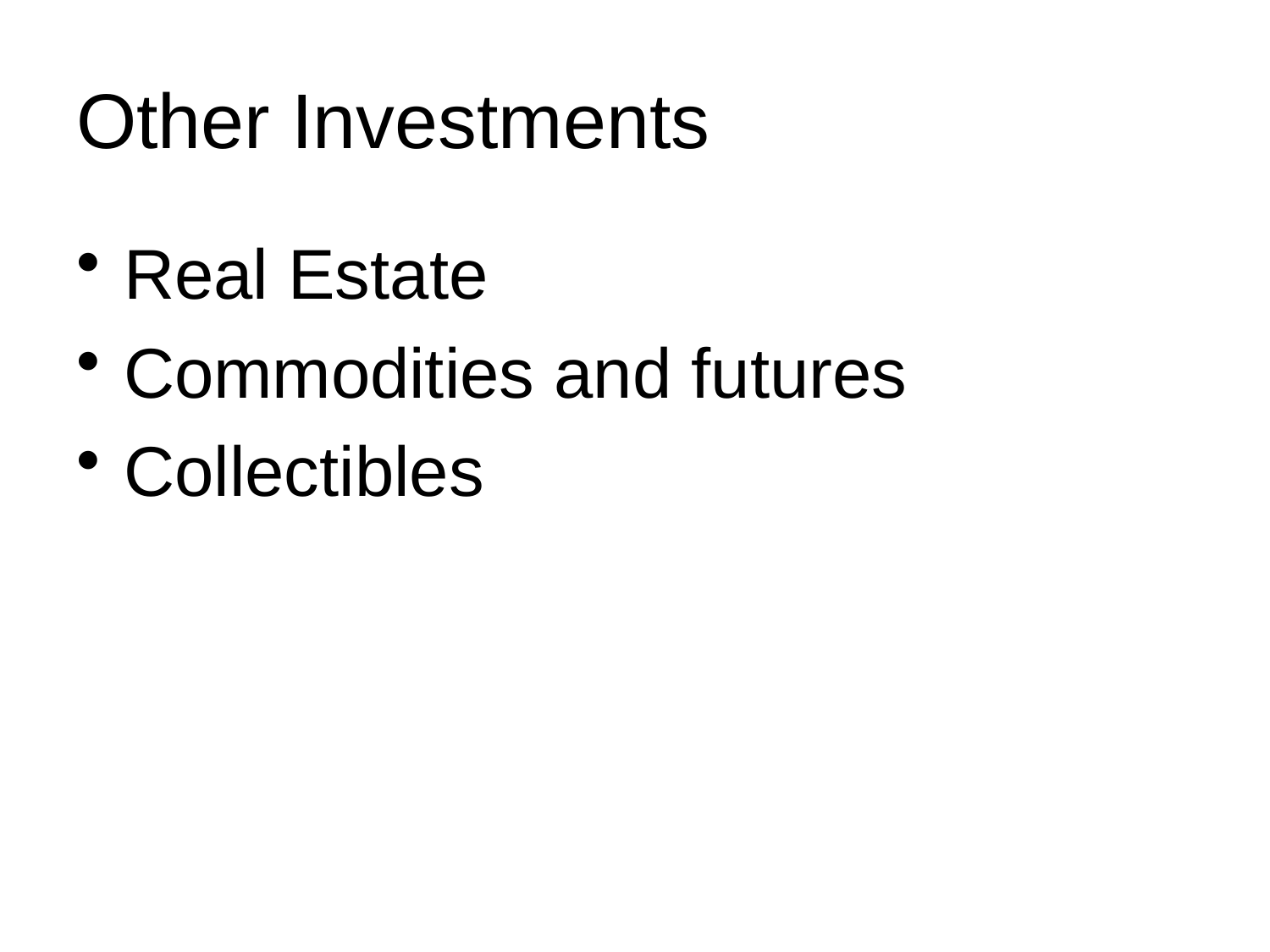

# Other Investments
Real Estate
Commodities and futures
Collectibles